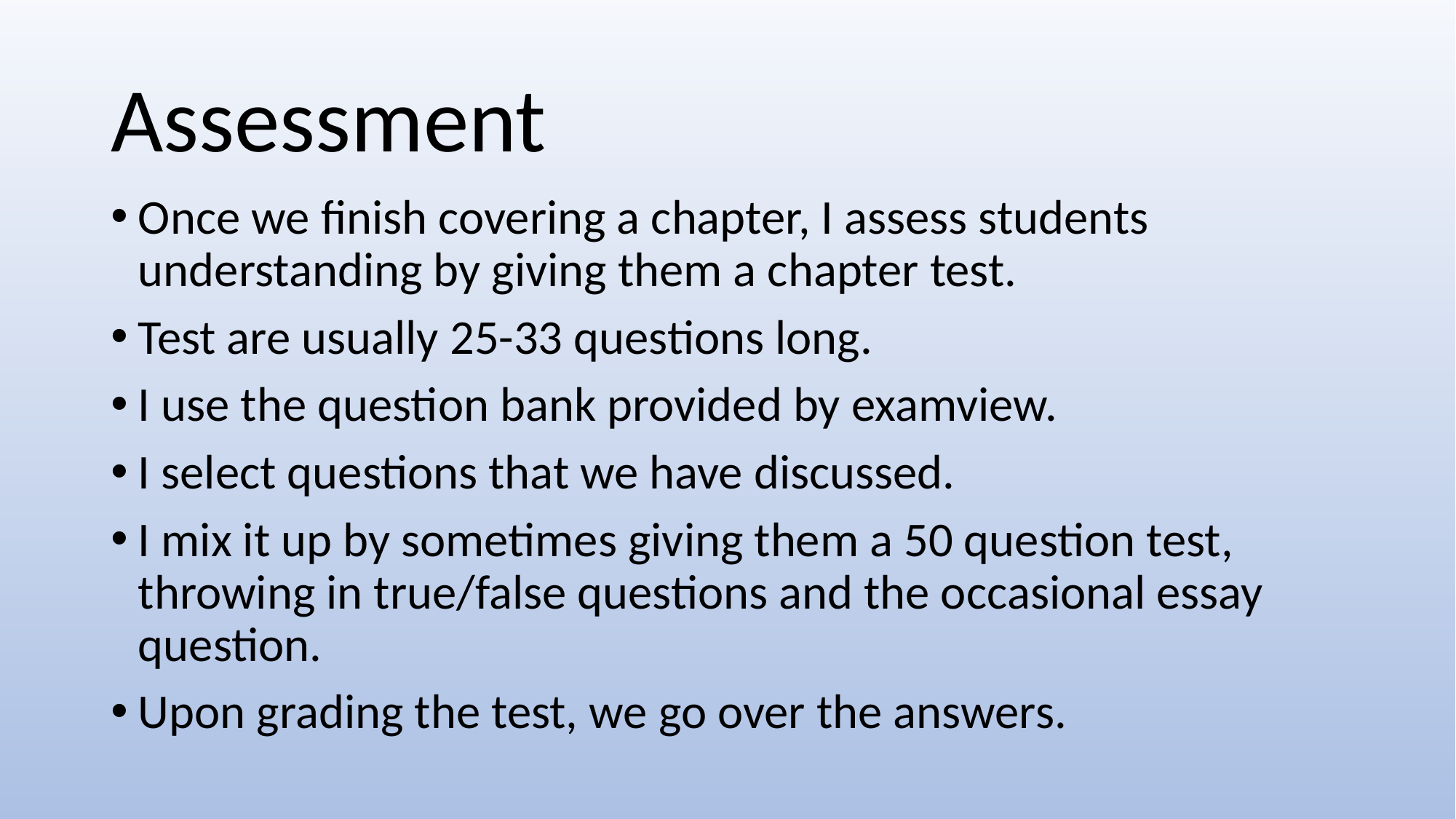

# Assessment
Once we finish covering a chapter, I assess students understanding by giving them a chapter test.
Test are usually 25-33 questions long.
I use the question bank provided by examview.
I select questions that we have discussed.
I mix it up by sometimes giving them a 50 question test, throwing in true/false questions and the occasional essay question.
Upon grading the test, we go over the answers.